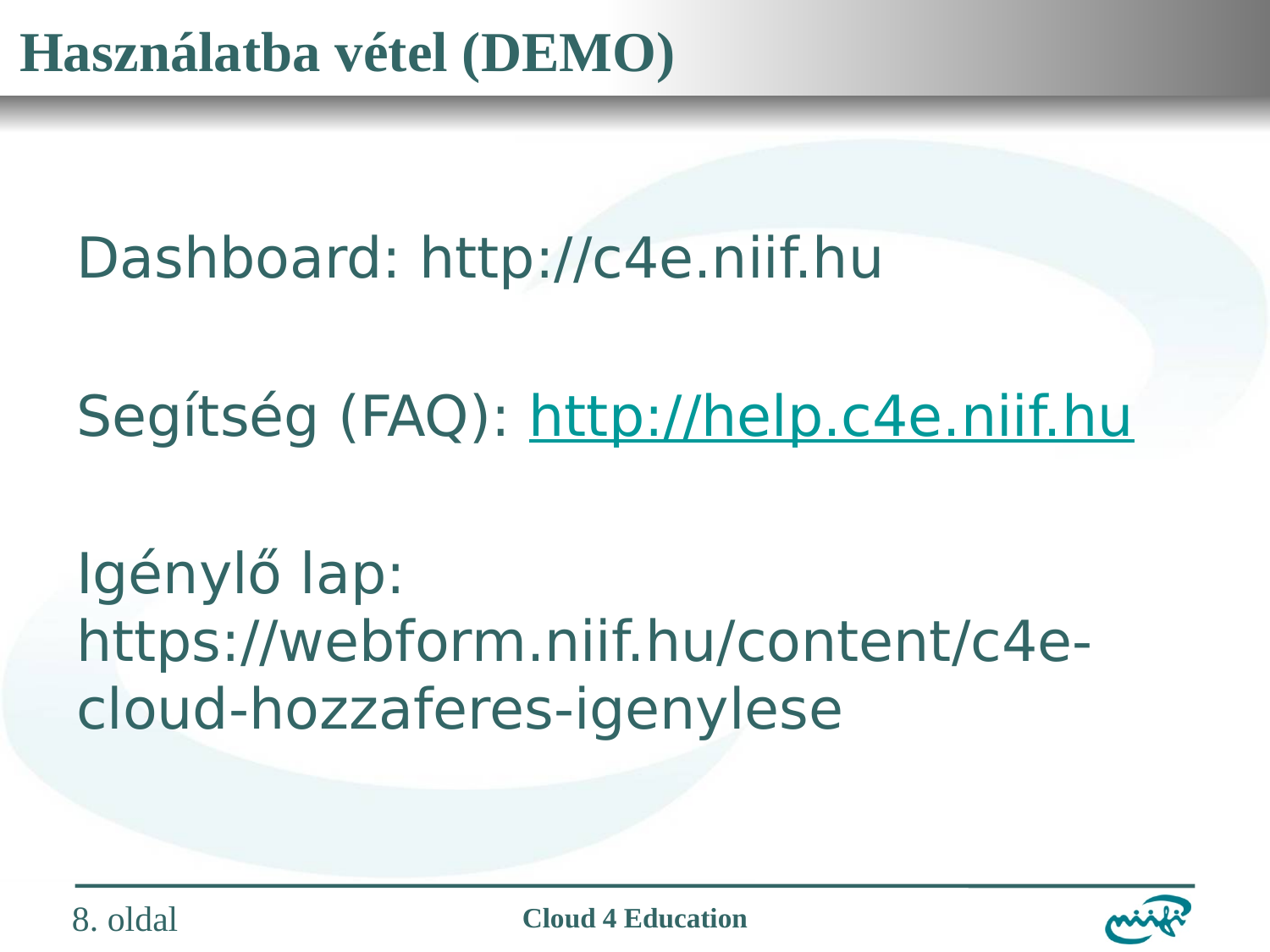

# Használatba vétel (DEMO)

Dashboard: http://c4e.niif.hu

Segítség (FAQ): http://help.c4e.niif.hu

Igénylő lap: https://webform.niif.hu/content/c4e-cloud-hozzaferes-igenylese
8. oldal
Cloud 4 Education